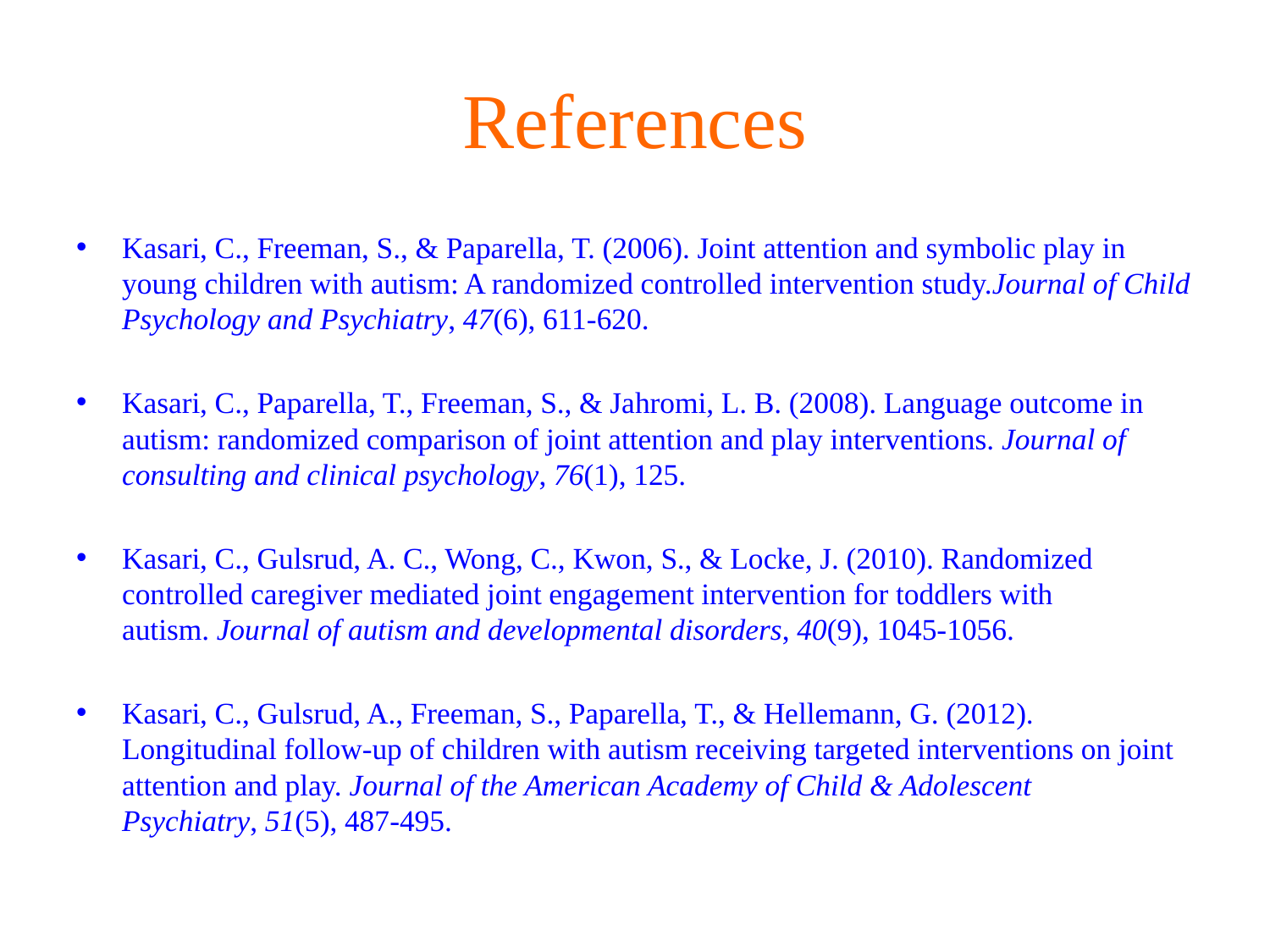

# References
Kasari, C., Freeman, S., & Paparella, T. (2006). Joint attention and symbolic play in young children with autism: A randomized controlled intervention study.Journal of Child Psychology and Psychiatry, 47(6), 611-620.

Kasari, C., Paparella, T., Freeman, S., & Jahromi, L. B. (2008). Language outcome in autism: randomized comparison of joint attention and play interventions. Journal of consulting and clinical psychology, 76(1), 125.

Kasari, C., Gulsrud, A. C., Wong, C., Kwon, S., & Locke, J. (2010). Randomized controlled caregiver mediated joint engagement intervention for toddlers with autism. Journal of autism and developmental disorders, 40(9), 1045-1056.

Kasari, C., Gulsrud, A., Freeman, S., Paparella, T., & Hellemann, G. (2012). Longitudinal follow-up of children with autism receiving targeted interventions on joint attention and play. Journal of the American Academy of Child & Adolescent Psychiatry, 51(5), 487-495.